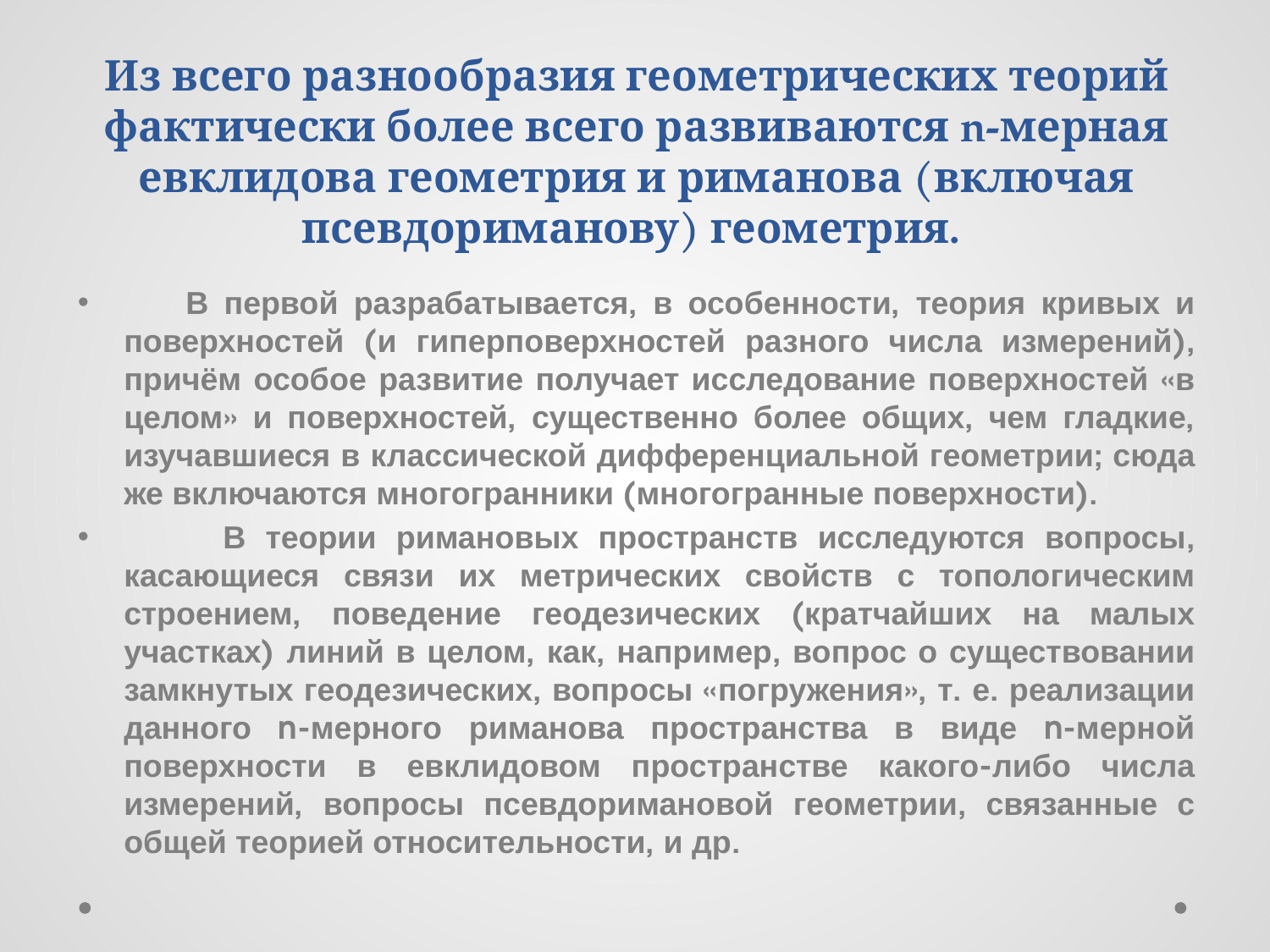

# Из всего разнообразия геометрических теорий фактически более всего развиваются n-мерная евклидова геометрия и риманова (включая псевдориманову) геометрия.
    В первой разрабатывается, в особенности, теория кривых и поверхностей (и гиперповерхностей разного числа измерений), причём особое развитие получает исследование поверхностей «в целом» и поверхностей, существенно более общих, чем гладкие, изучавшиеся в классической дифференциальной геометрии; сюда же включаются многогранники (многогранные поверхности).
     В теории римановых пространств исследуются вопросы, касающиеся связи их метрических свойств с топологическим строением, поведение геодезических (кратчайших на малых участках) линий в целом, как, например, вопрос о существовании замкнутых геодезических, вопросы «погружения», т. е. реализации данного n-мерного риманова пространства в виде n-мерной поверхности в евклидовом пространстве какого-либо числа измерений, вопросы псевдоримановой геометрии, связанные с общей теорией относительности, и др.